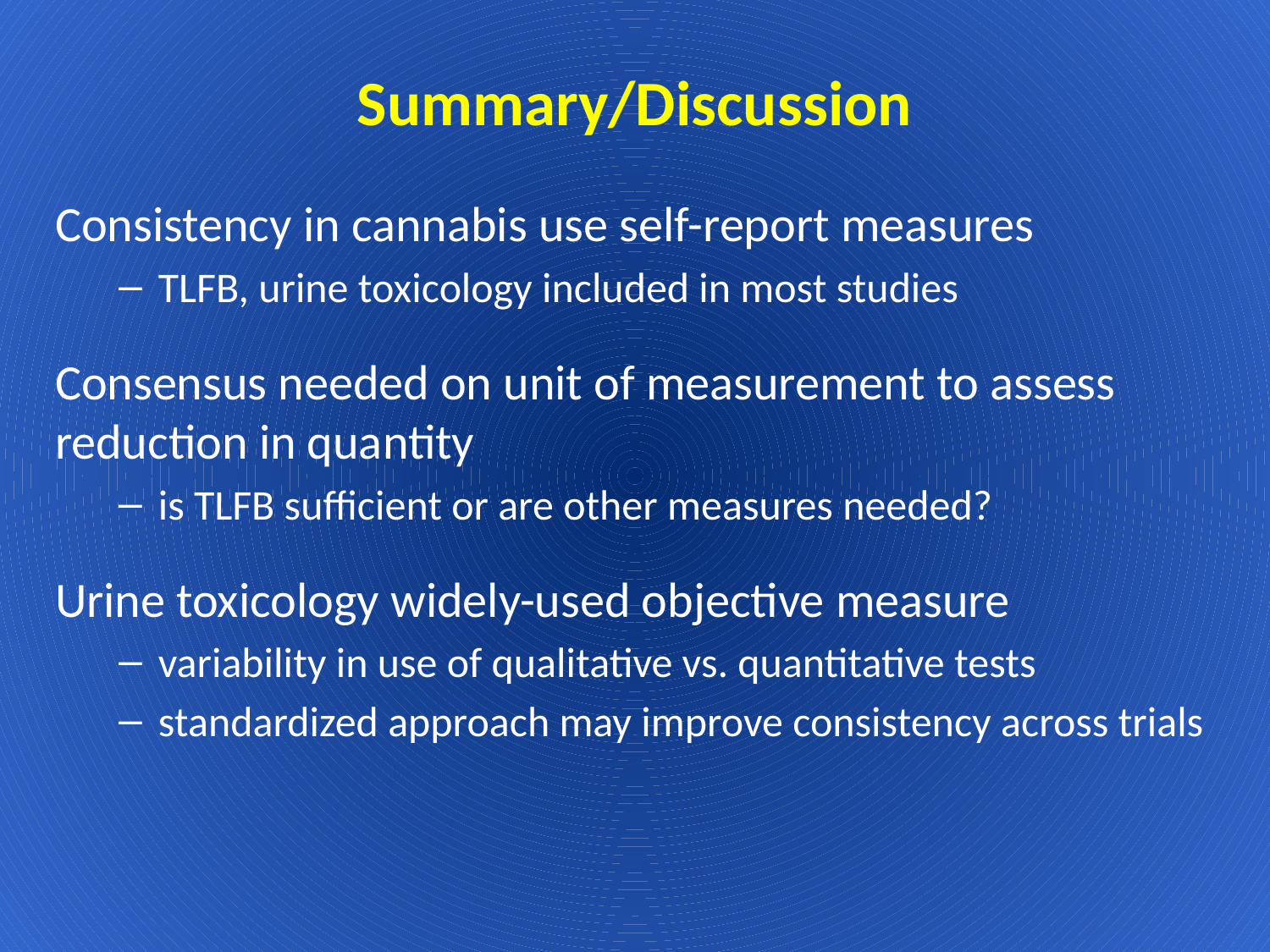

Summary/Discussion
Consistency in cannabis use self-report measures
TLFB, urine toxicology included in most studies

Consensus needed on unit of measurement to assess reduction in quantity
is TLFB sufficient or are other measures needed?

Urine toxicology widely-used objective measure
variability in use of qualitative vs. quantitative tests
standardized approach may improve consistency across trials